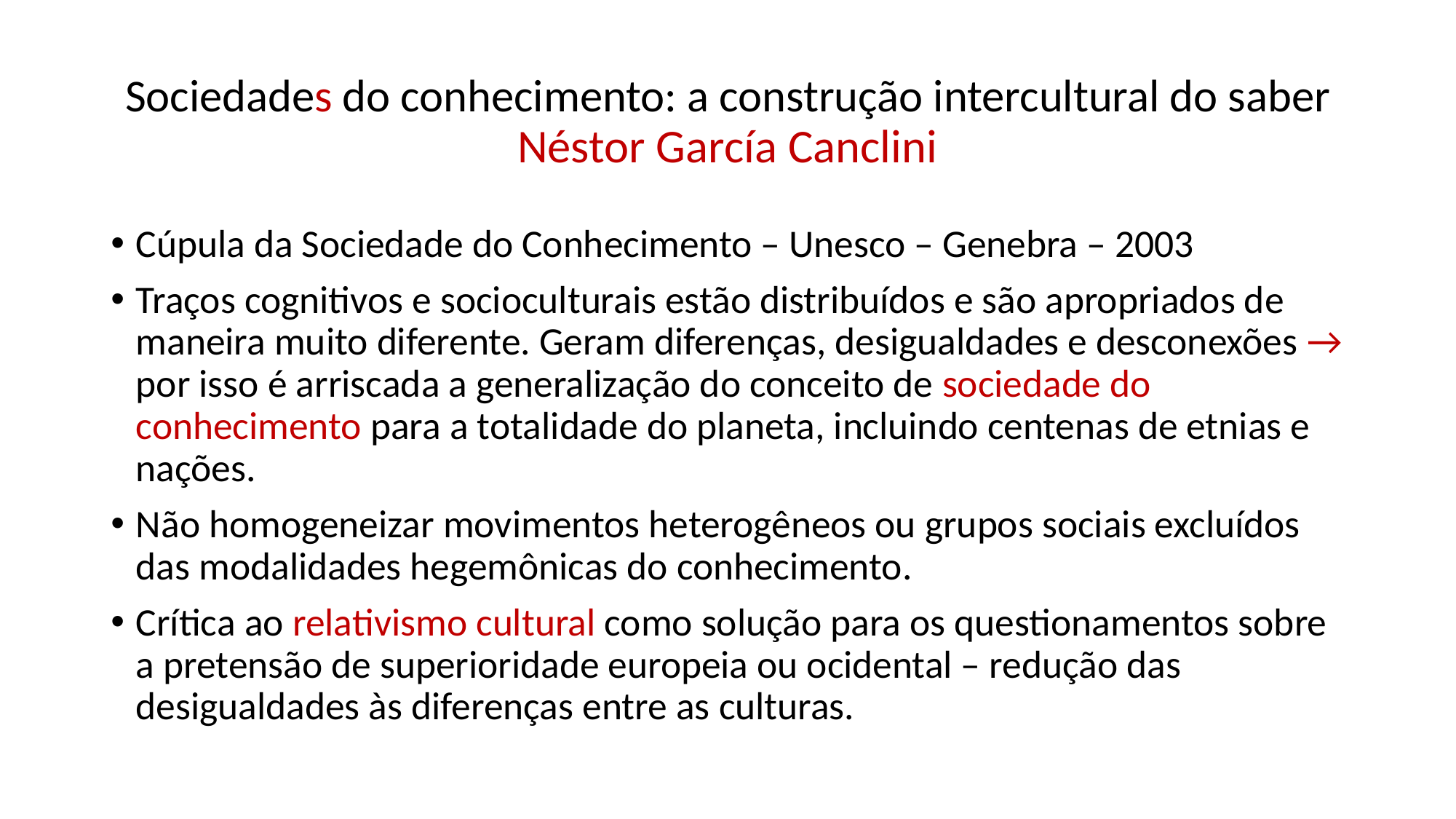

# Sociedades do conhecimento: a construção intercultural do saber Néstor García Canclini
Cúpula da Sociedade do Conhecimento – Unesco – Genebra – 2003
Traços cognitivos e socioculturais estão distribuídos e são apropriados de maneira muito diferente. Geram diferenças, desigualdades e desconexões → por isso é arriscada a generalização do conceito de sociedade do conhecimento para a totalidade do planeta, incluindo centenas de etnias e nações.
Não homogeneizar movimentos heterogêneos ou grupos sociais excluídos das modalidades hegemônicas do conhecimento.
Crítica ao relativismo cultural como solução para os questionamentos sobre a pretensão de superioridade europeia ou ocidental – redução das desigualdades às diferenças entre as culturas.